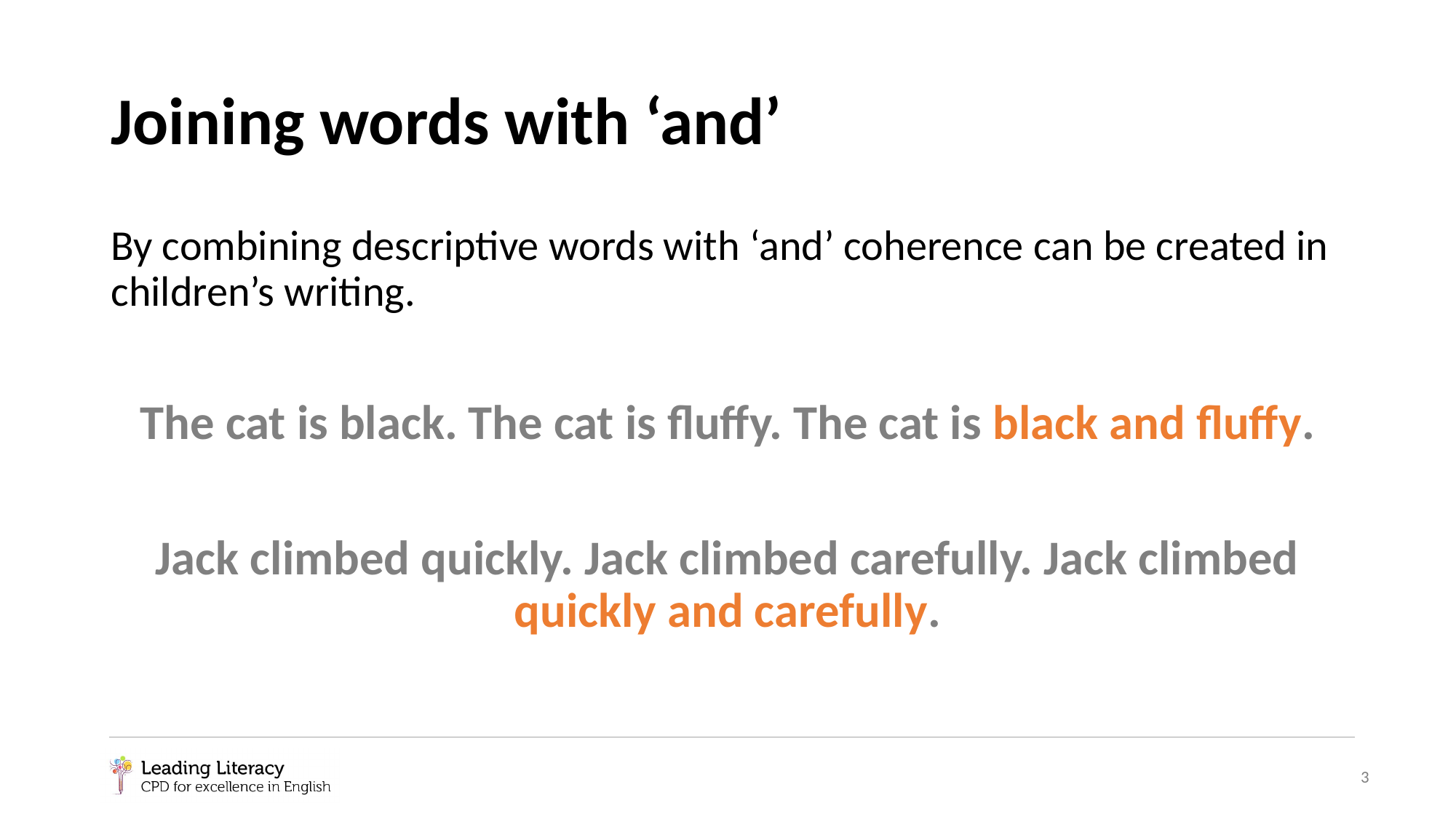

# Joining words with ‘and’
By combining descriptive words with ‘and’ coherence can be created in children’s writing.

The cat is black. The cat is fluffy. The cat is black and fluffy.

Jack climbed quickly. Jack climbed carefully. Jack climbed quickly and carefully.